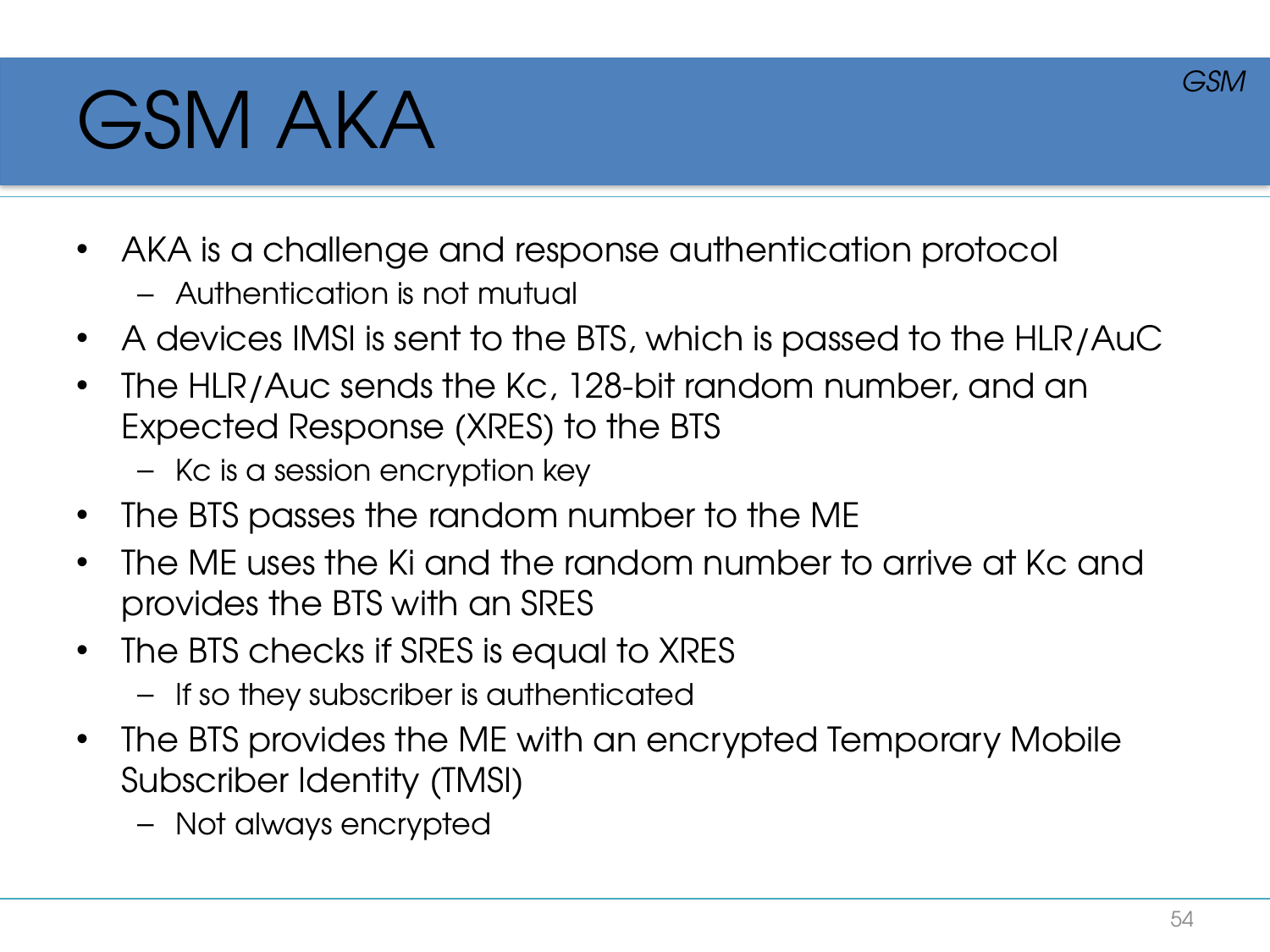

# GSM AKA

GSM
AKA is a challenge and response authentication protocol
Authentication is not mutual
A devices IMSI is sent to the BTS, which is passed to the HLR/AuC
The HLR/Auc sends the Kc, 128-bit random number, and an Expected Response (XRES) to the BTS
Kc is a session encryption key
The BTS passes the random number to the ME
The ME uses the Ki and the random number to arrive at Kc and provides the BTS with an SRES
The BTS checks if SRES is equal to XRES
If so they subscriber is authenticated
The BTS provides the ME with an encrypted Temporary Mobile Subscriber Identity (TMSI)
Not always encrypted
54